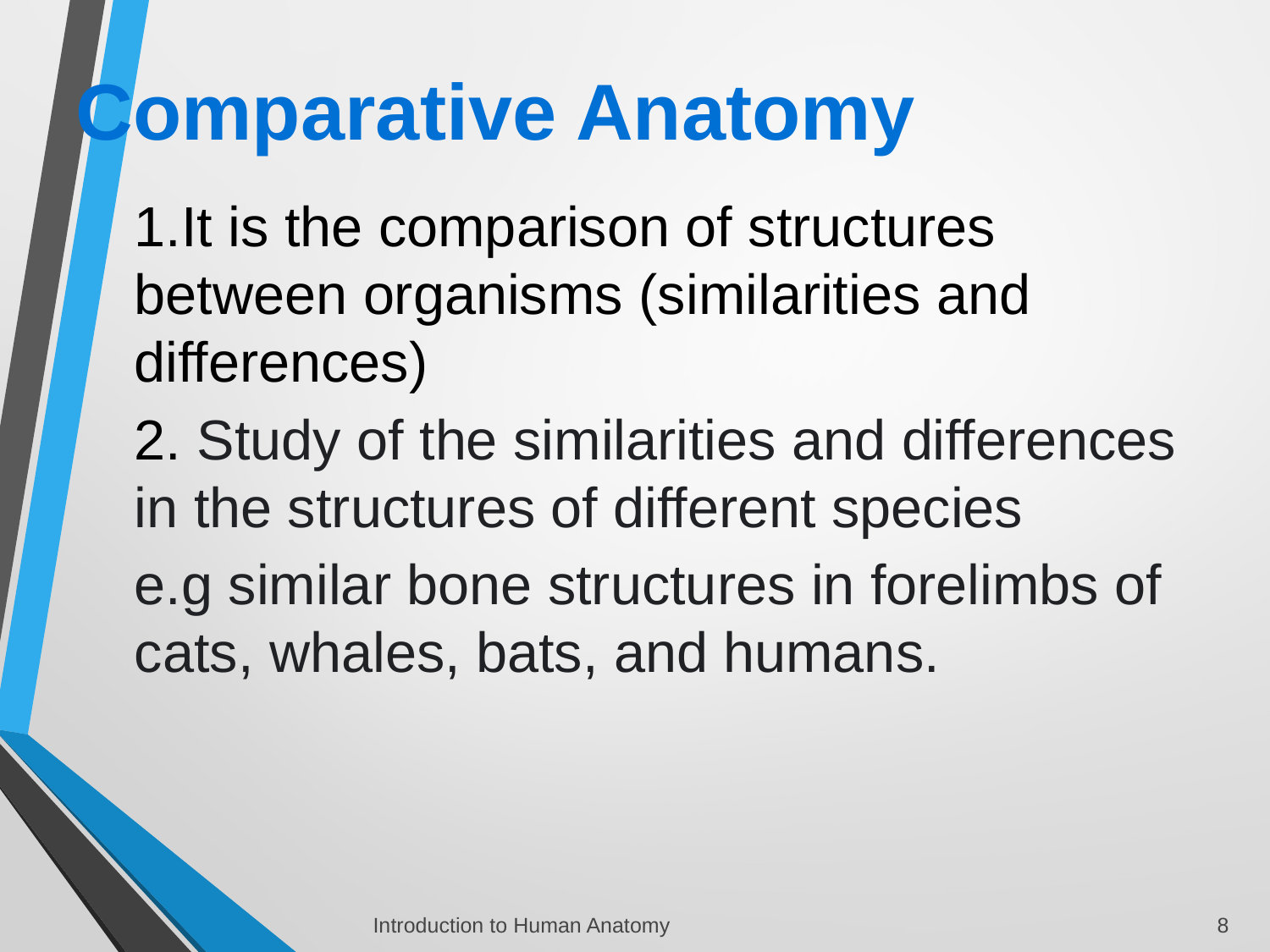

Comparative Anatomy
1.It is the comparison of structures between organisms (similarities and differences)
2. Study of the similarities and differences in the structures of different species
e.g similar bone structures in forelimbs of cats, whales, bats, and humans.

Introduction to Human Anatomy
8